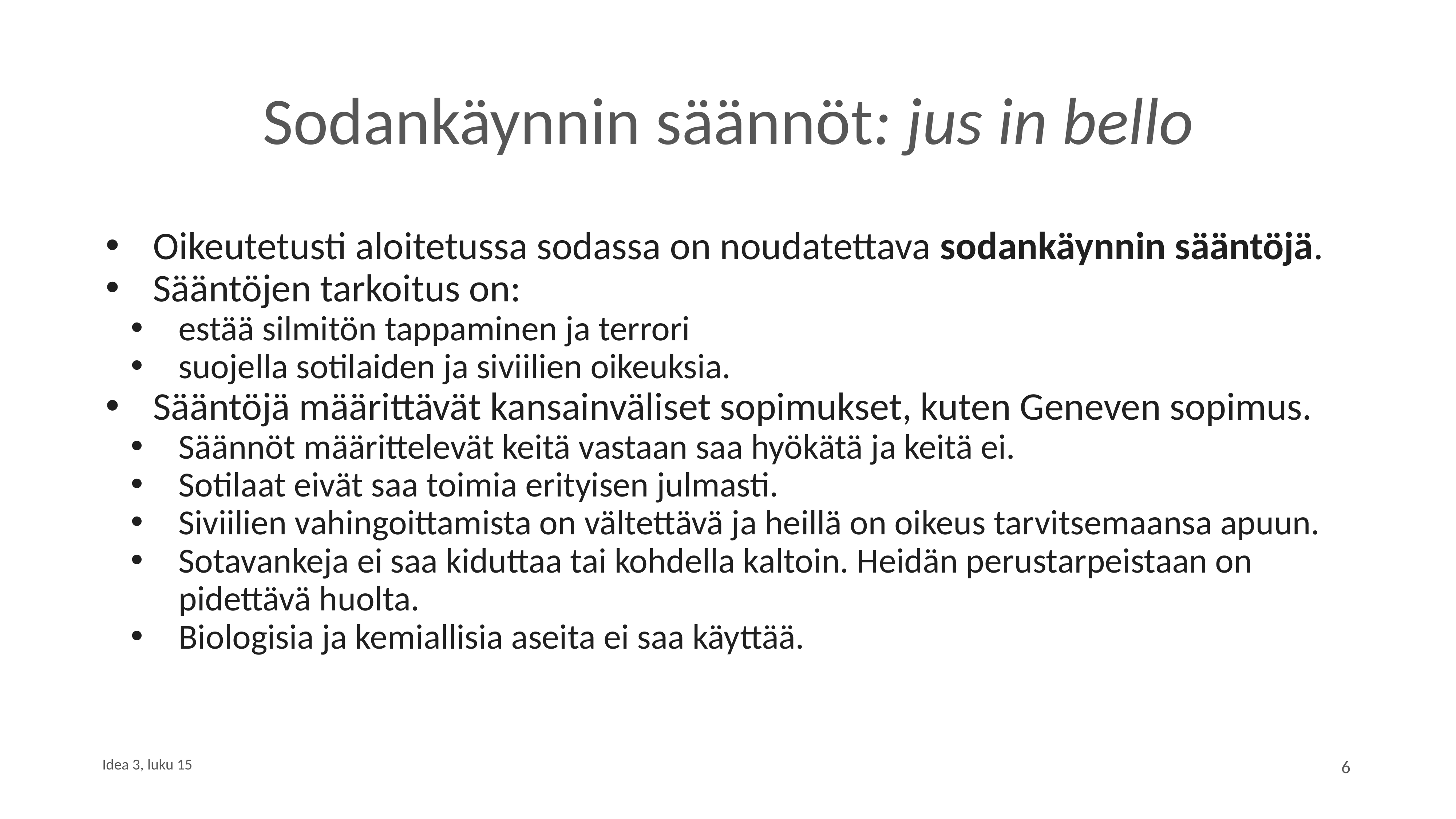

# Sodankäynnin säännöt: jus in bello
Oikeutetusti aloitetussa sodassa on noudatettava sodankäynnin sääntöjä.
Sääntöjen tarkoitus on:
estää silmitön tappaminen ja terrori
suojella sotilaiden ja siviilien oikeuksia.
Sääntöjä määrittävät kansainväliset sopimukset, kuten Geneven sopimus.
Säännöt määrittelevät keitä vastaan saa hyökätä ja keitä ei.
Sotilaat eivät saa toimia erityisen julmasti.
Siviilien vahingoittamista on vältettävä ja heillä on oikeus tarvitsemaansa apuun.
Sotavankeja ei saa kiduttaa tai kohdella kaltoin. Heidän perustarpeistaan on pidettävä huolta.
Biologisia ja kemiallisia aseita ei saa käyttää.
Idea 3, luku 15
6